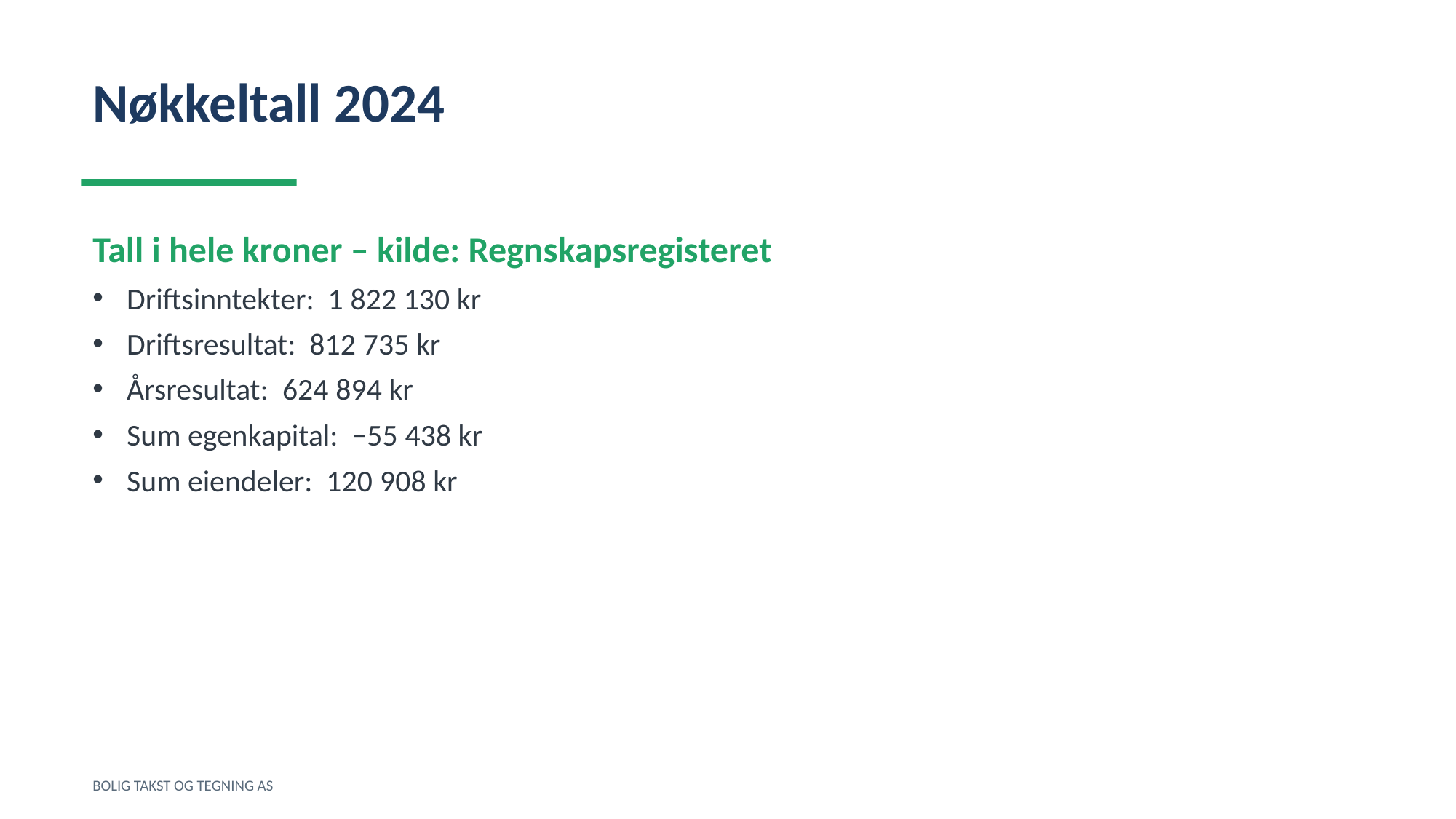

Nøkkeltall 2024

Tall i hele kroner – kilde: Regnskapsregisteret
Driftsinntekter:  1 822 130 kr
Driftsresultat:  812 735 kr
Årsresultat:  624 894 kr
Sum egenkapital:  −55 438 kr
Sum eiendeler:  120 908 kr
BOLIG TAKST OG TEGNING AS